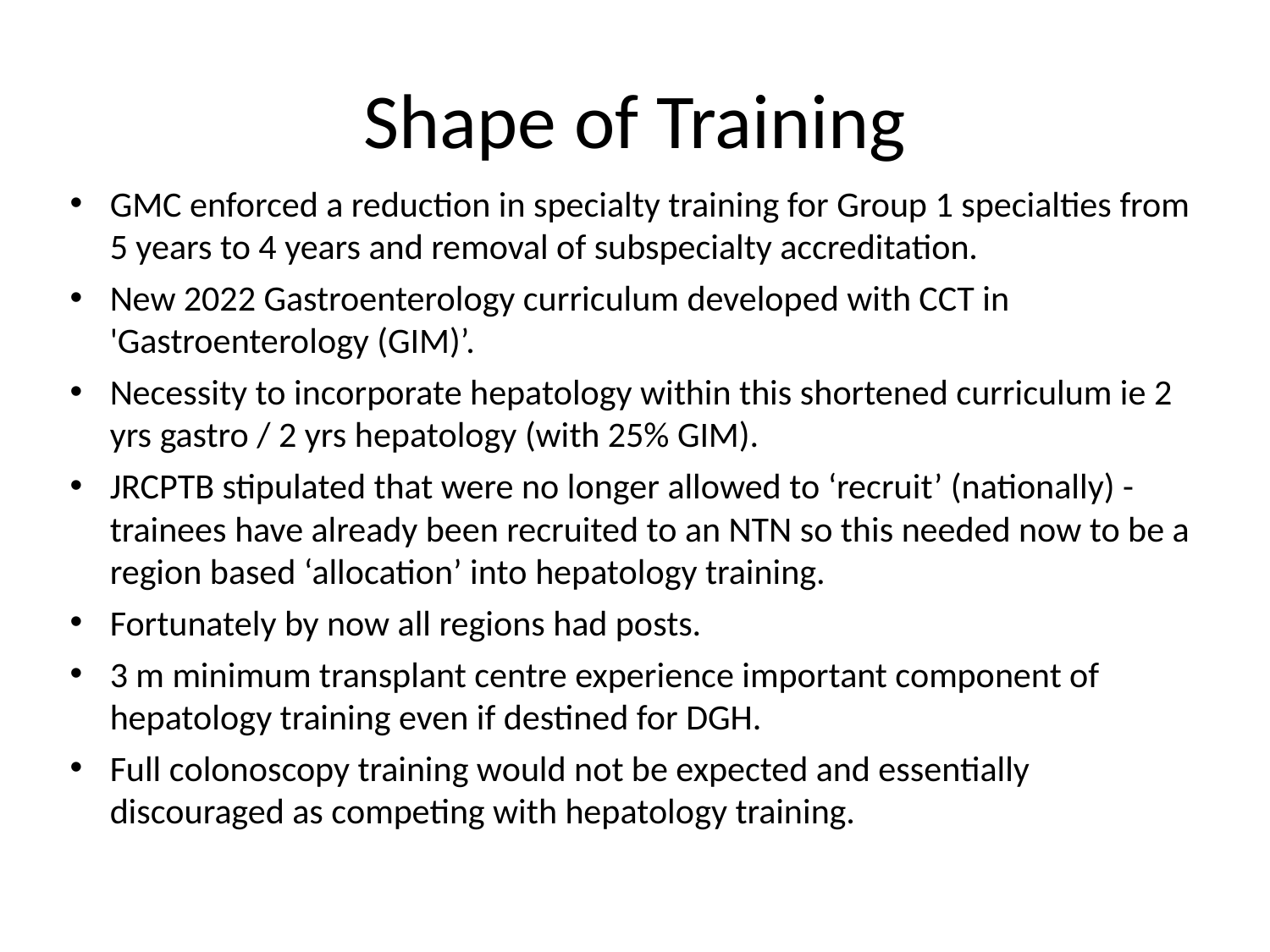

# Shape of Training
GMC enforced a reduction in specialty training for Group 1 specialties from 5 years to 4 years and removal of subspecialty accreditation.
New 2022 Gastroenterology curriculum developed with CCT in 'Gastroenterology (GIM)’.
Necessity to incorporate hepatology within this shortened curriculum ie 2 yrs gastro / 2 yrs hepatology (with 25% GIM).
JRCPTB stipulated that were no longer allowed to ‘recruit’ (nationally) - trainees have already been recruited to an NTN so this needed now to be a region based ‘allocation’ into hepatology training.
Fortunately by now all regions had posts.
3 m minimum transplant centre experience important component of hepatology training even if destined for DGH.
Full colonoscopy training would not be expected and essentially discouraged as competing with hepatology training.